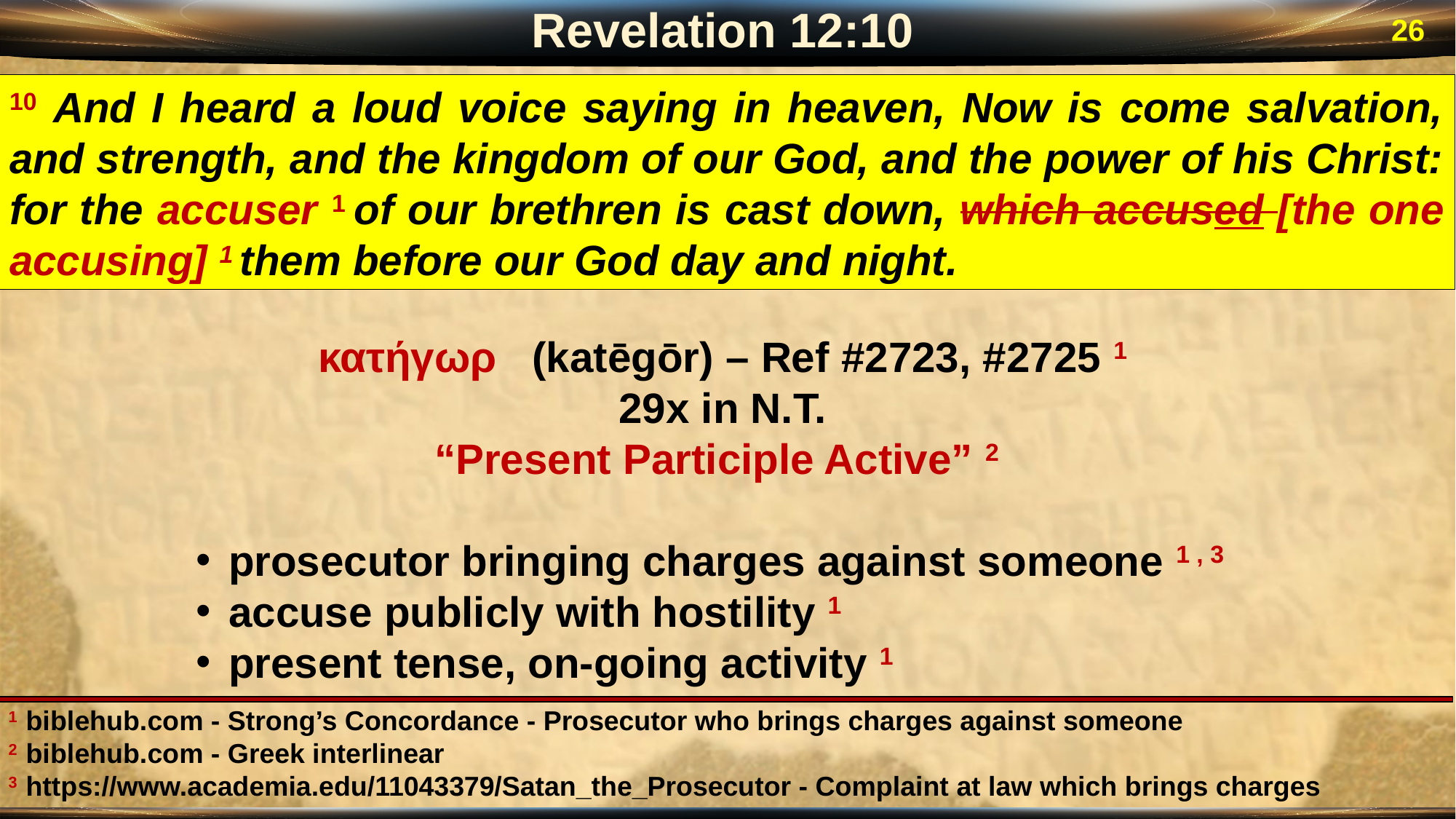

Revelation 12:10

26
10 And I heard a loud voice saying in heaven, Now is come salvation, and strength, and the kingdom of our God, and the power of his Christ: for the accuser 1 of our brethren is cast down, which accused [the one accusing] 1 them before our God day and night.
κατήγωρ   (katēgōr) – Ref #2723, #2725 1
29x in N.T.
“Present Participle Active” 2

prosecutor bringing charges against someone 1 , 3
accuse publicly with hostility 1
present tense, on-going activity 1

1  biblehub.com - Strong’s Concordance - Prosecutor who brings charges against someone
2  biblehub.com - Greek interlinear
3  https://www.academia.edu/11043379/Satan_the_Prosecutor - Complaint at law which brings charges